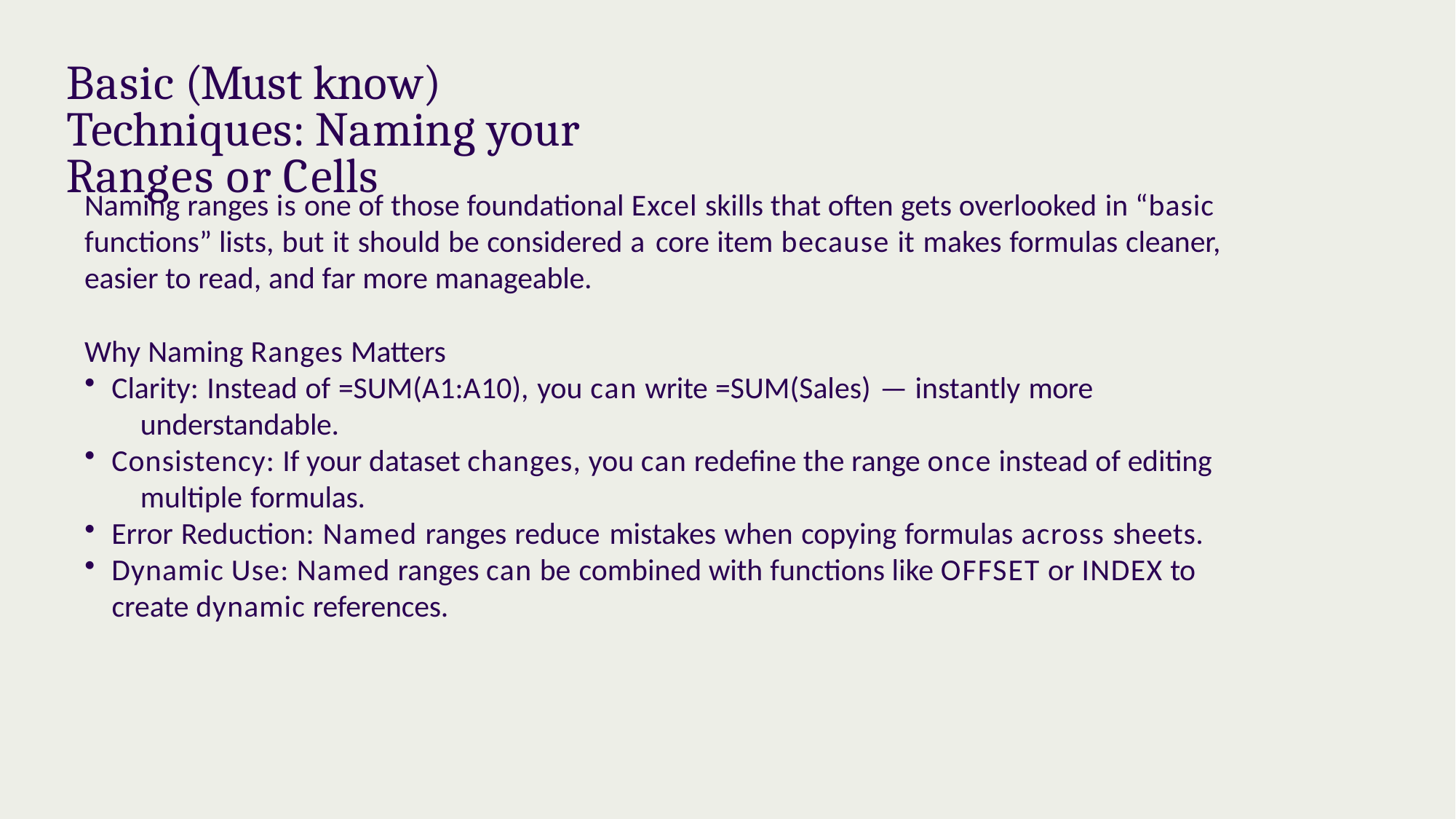

# Basic (Must know) Techniques: Naming your Ranges or Cells
Naming ranges is one of those foundational Excel skills that often gets overlooked in “basic functions” lists, but it should be considered a core item because it makes formulas cleaner, easier to read, and far more manageable.
Why Naming Ranges Matters
Clarity: Instead of =SUM(A1:A10), you can write =SUM(Sales) — instantly more 	understandable.
Consistency: If your dataset changes, you can redefine the range once instead of editing 	multiple formulas.
Error Reduction: Named ranges reduce mistakes when copying formulas across sheets.
Dynamic Use: Named ranges can be combined with functions like OFFSET or INDEX to
create dynamic references.